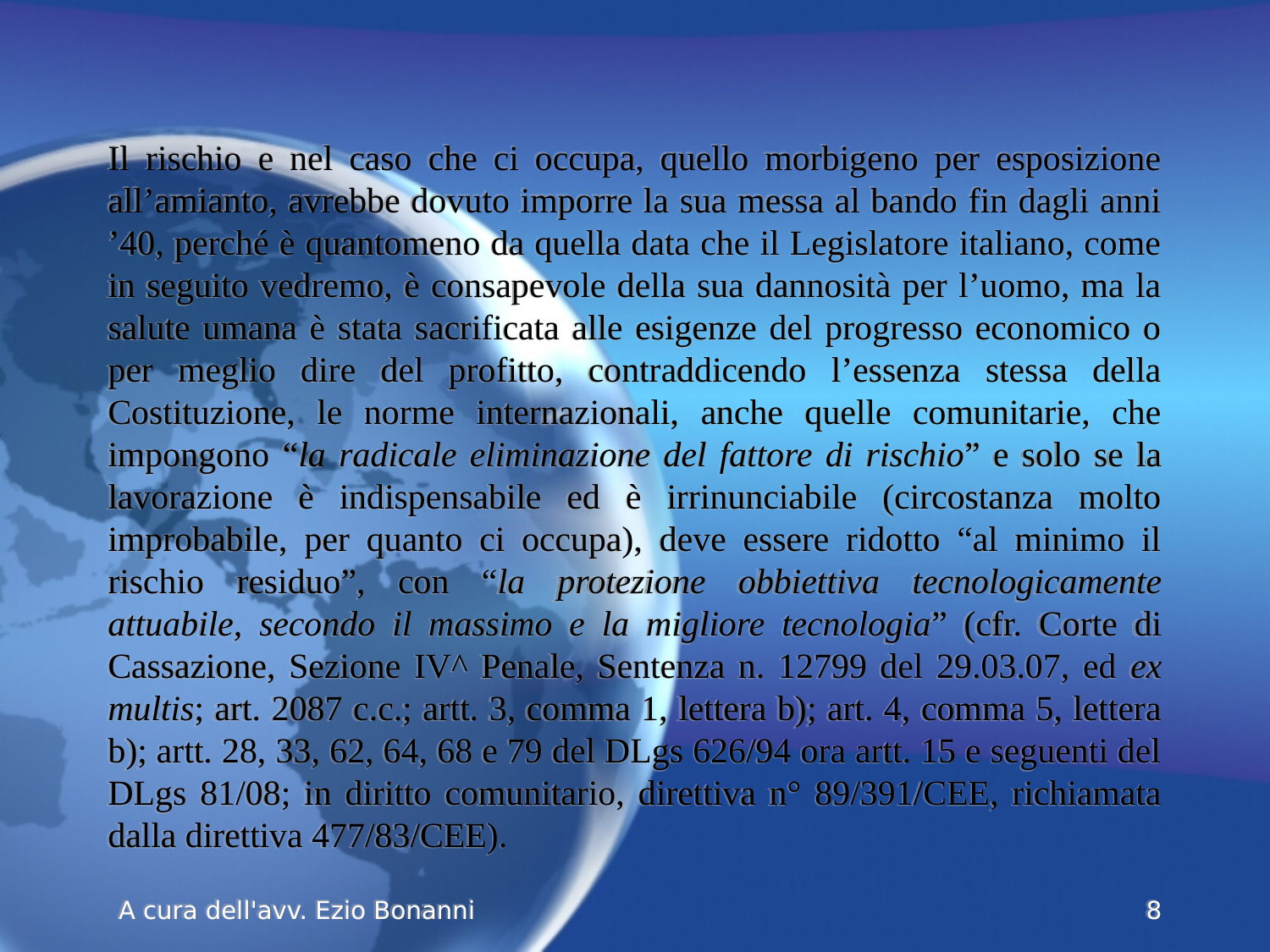

Il rischio e nel caso che ci occupa, quello morbigeno per esposizione all’amianto, avrebbe dovuto imporre la sua messa al bando fin dagli anni ’40, perché è quantomeno da quella data che il Legislatore italiano, come in seguito vedremo, è consapevole della sua dannosità per l’uomo, ma la salute umana è stata sacrificata alle esigenze del progresso economico o per meglio dire del profitto, contraddicendo l’essenza stessa della Costituzione, le norme internazionali, anche quelle comunitarie, che impongono “la radicale eliminazione del fattore di rischio” e solo se la lavorazione è indispensabile ed è irrinunciabile (circostanza molto improbabile, per quanto ci occupa), deve essere ridotto “al minimo il rischio residuo”, con “la protezione obbiettiva tecnologicamente attuabile, secondo il massimo e la migliore tecnologia” (cfr. Corte di Cassazione, Sezione IV^ Penale, Sentenza n. 12799 del 29.03.07, ed ex multis; art. 2087 c.c.; artt. 3, comma 1, lettera b); art. 4, comma 5, lettera b); artt. 28, 33, 62, 64, 68 e 79 del DLgs 626/94 ora artt. 15 e seguenti del DLgs 81/08; in diritto comunitario, direttiva n° 89/391/CEE, richiamata dalla direttiva 477/83/CEE).
A cura dell'avv. Ezio Bonanni
8